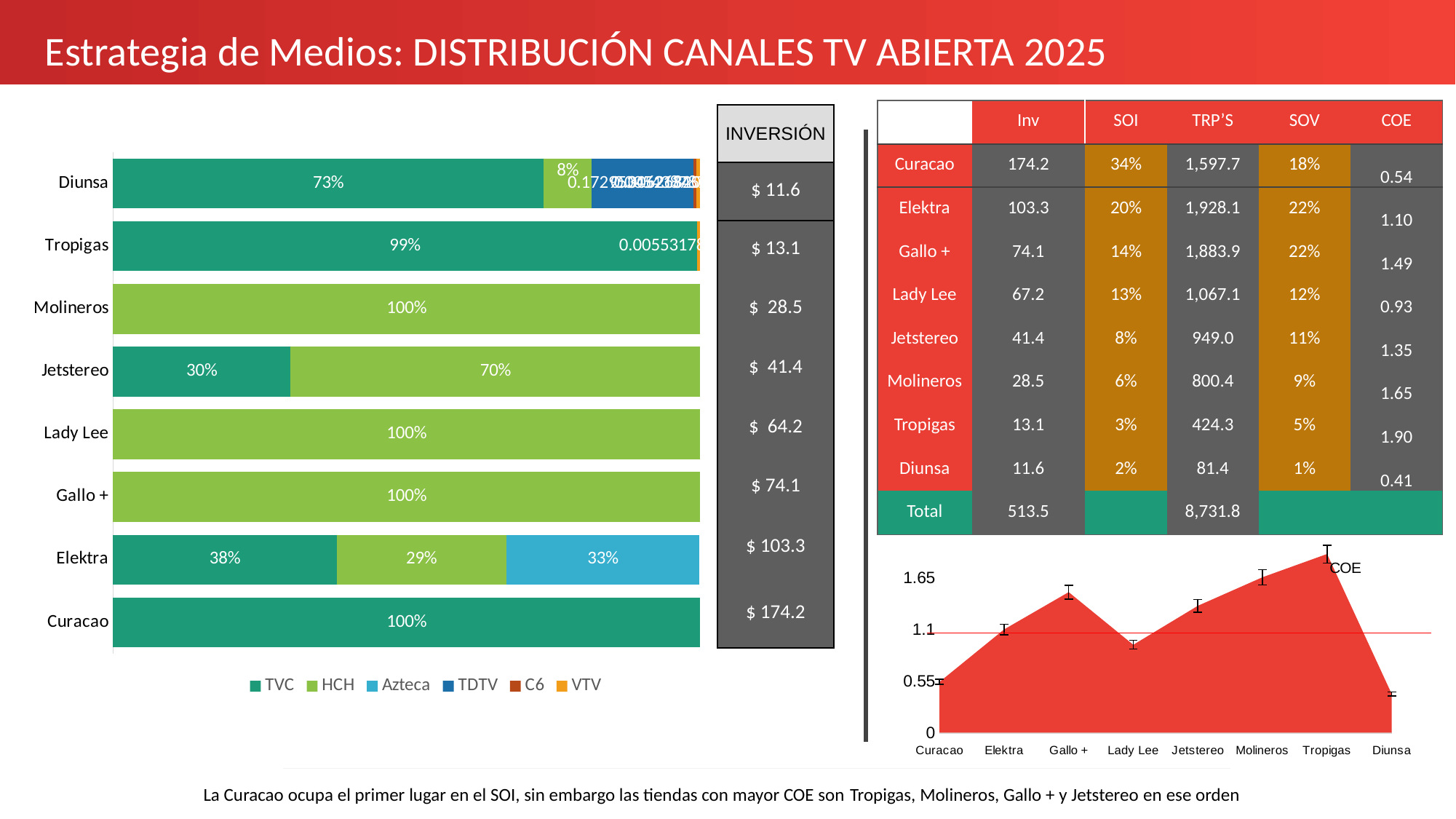

Estrategia de Medios: DISTRIBUCIÓN CANALES TV ABIERTA 2025
|  | Inv | SOI | TRP’S | SOV | COE |
| --- | --- | --- | --- | --- | --- |
| Curacao | 174.2 | 34% | 1,597.7 | 18% | 0.54 |
| Elektra | 103.3 | 20% | 1,928.1 | 22% | 1.10 |
| Gallo + | 74.1 | 14% | 1,883.9 | 22% | 1.49 |
| Lady Lee | 67.2 | 13% | 1,067.1 | 12% | 0.93 |
| Jetstereo | 41.4 | 8% | 949.0 | 11% | 1.35 |
| Molineros | 28.5 | 6% | 800.4 | 9% | 1.65 |
| Tropigas | 13.1 | 3% | 424.3 | 5% | 1.90 |
| Diunsa | 11.6 | 2% | 81.4 | 1% | 0.41 |
| Total | 513.5 |  | 8,731.8 |  |  |
| INVERSIÓN |
| --- |
| $ 11.6 |
| $ 13.1 |
| $ 28.5 |
| $ 41.4 |
| $ 64.2 |
| $ 74.1 |
| $ 103.3 |
| $ 174.2 |

### Chart

| Category | TVC | HCH | Azteca | TDTV | C6 | VTV |
|---|---|---|---|---|---|---|
| Curacao | 1.0 | None | None | None | None | None |
| Elektra | 0.3808973233238527 | 0.2888996604511651 | 0.32861296728939166 | None | None | None |
| Gallo + | None | 1.0 | None | None | None | None |
| Lady Lee | None | 1.0 | None | None | None | None |
| Jetstereo | 0.3024436465738917 | 0.6975563534261081 | None | None | None | None |
| Molineros | None | 1.0 | None | None | None | None |
| Tropigas | 0.9944682124244911 | None | None | None | None | 0.005531787575508896 |
| Diunsa | 0.7337577400748921 | 0.08158181704461713 | None | 0.17295345213458826 | 0.005438787802974469 | 0.006268202942928078 |

### Chart: COE

| Category | COE |
|---|---|
| Curacao | 0.5392163308467306 |
| Elektra | 1.097345239862783 |
| Gallo + | 1.4941527607938632 |
| Lady Lee | 0.9343919835693468 |
| Jetstereo | 1.348827207259928 |
| Molineros | 1.6522624295076576 |
| Tropigas | 1.8994410448728258 |
| Diunsa | 0.4118524786996413 |

La Curacao ocupa el primer lugar en el SOI, sin embargo las tiendas con mayor COE son Tropigas, Molineros, Gallo + y Jetstereo en ese orden